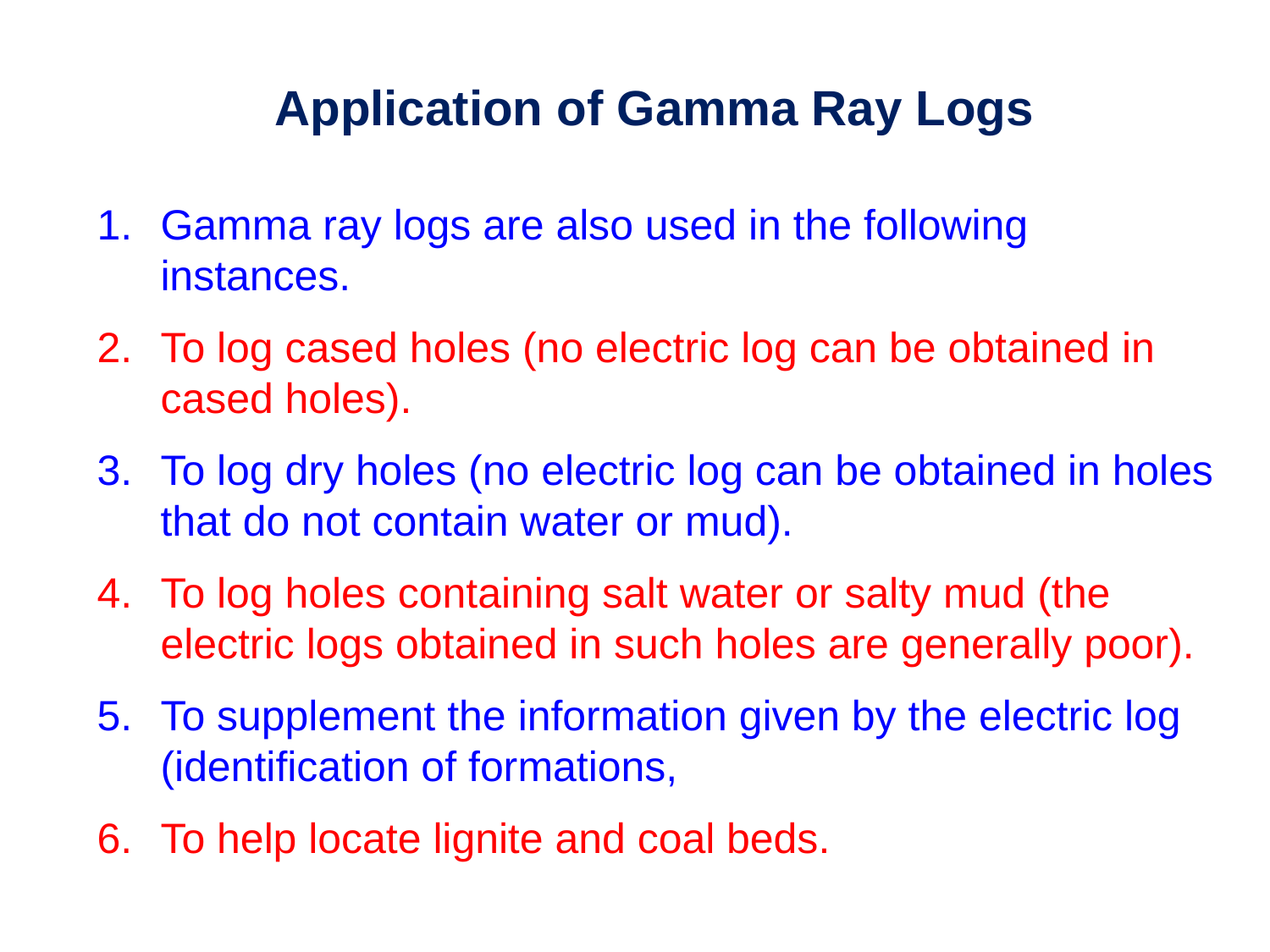

Application of Gamma Ray Logs

Gamma ray logs are also used in the following instances.
To log cased holes (no electric log can be obtained in cased holes).
To log dry holes (no electric log can be obtained in holes that do not contain water or mud).
To log holes containing salt water or salty mud (the electric logs obtained in such holes are generally poor).
To supplement the information given by the electric log (identification of formations,
To help locate lignite and coal beds.